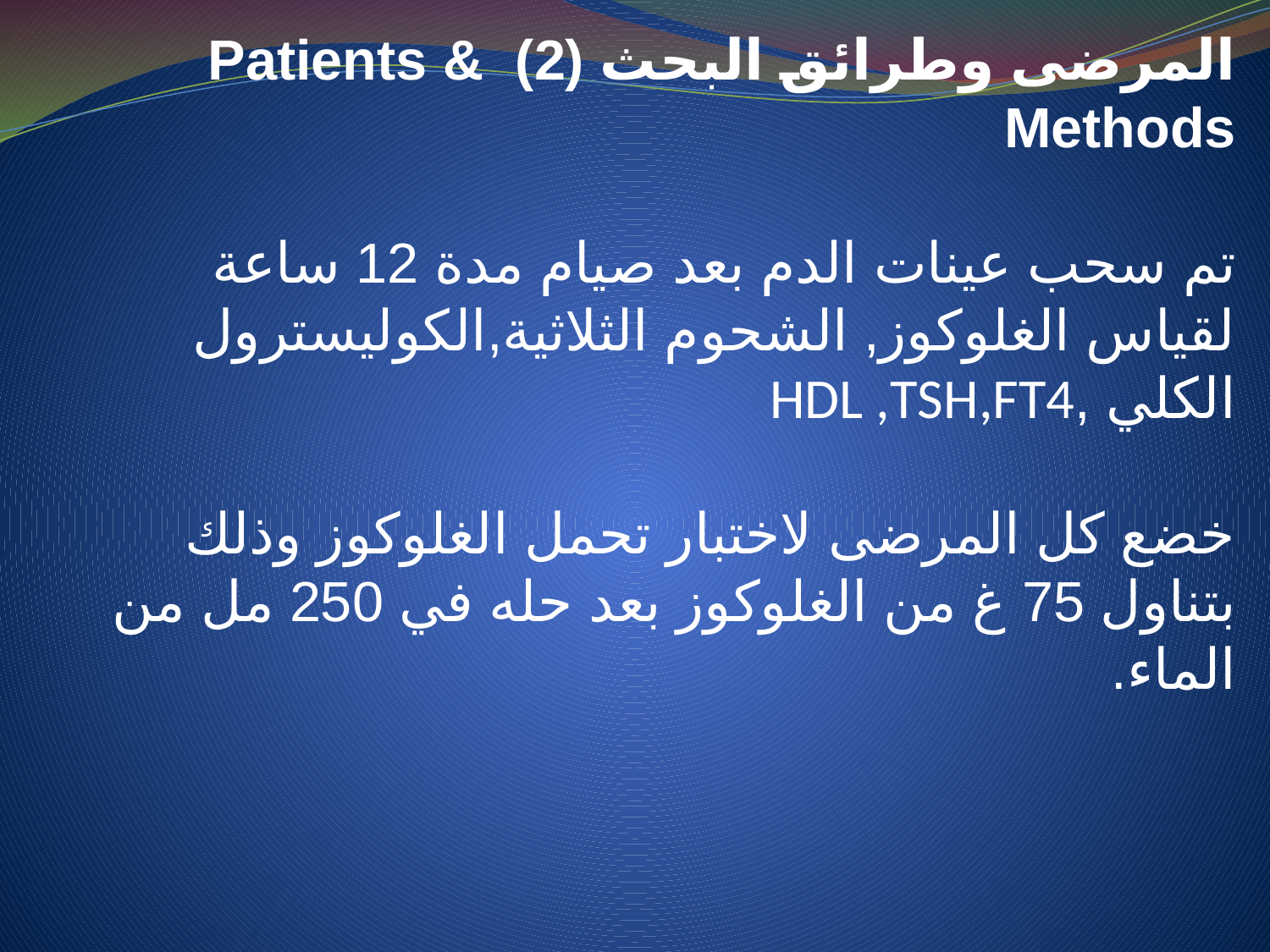

المرضى وطرائق البحث (2)  Patients & Methods

تم سحب عينات الدم بعد صيام مدة 12 ساعة لقياس الغلوكوز, الشحوم الثلاثية,الكوليسترول الكلي ,HDL ,TSH,FT4

خضع كل المرضى لاختبار تحمل الغلوكوز وذلك بتناول 75 غ من الغلوكوز بعد حله في 250 مل من الماء.